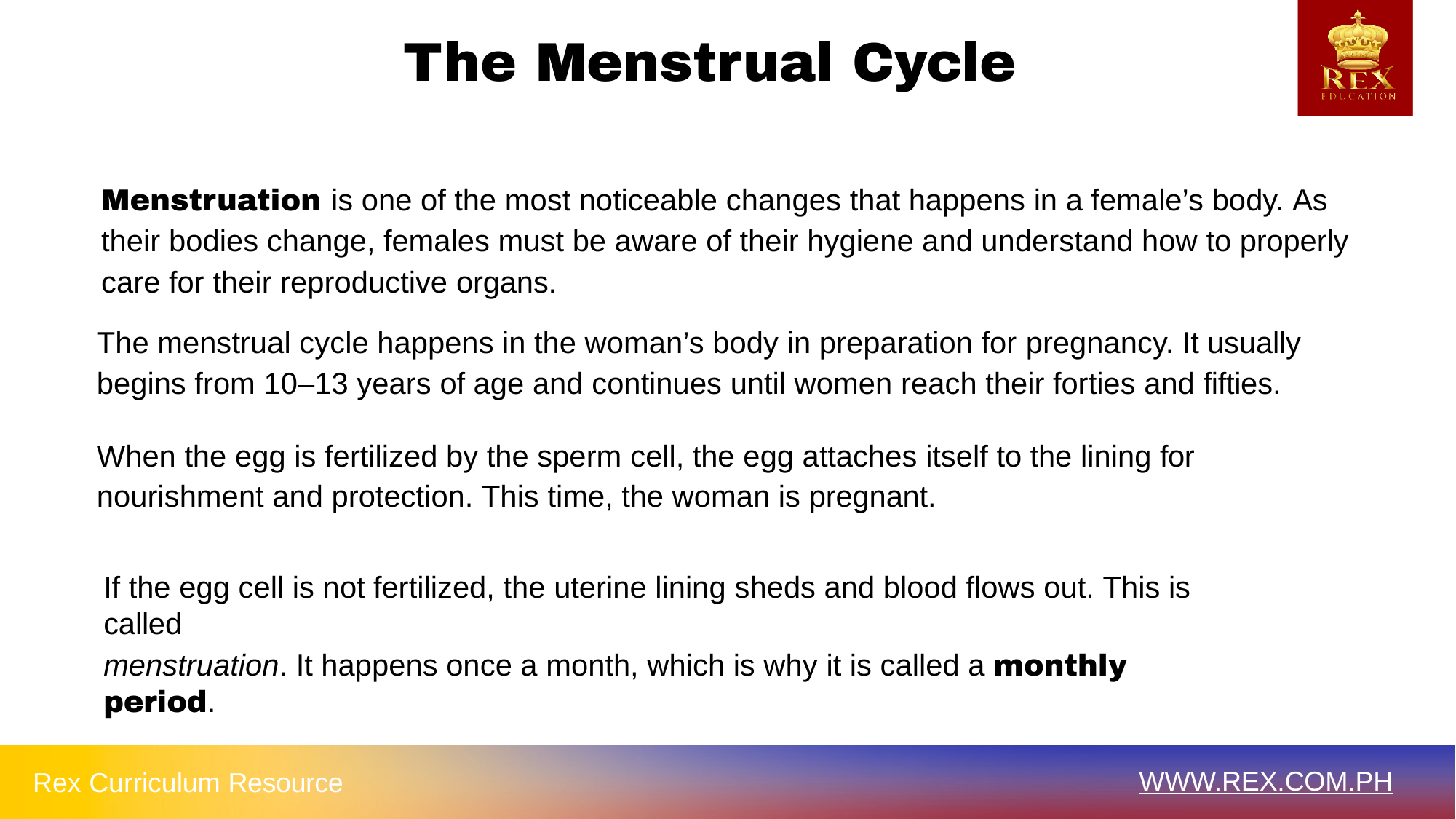

# The Menstrual Cycle
Menstruation is one of the most noticeable changes that happens in a female’s body. As their bodies change, females must be aware of their hygiene and understand how to properly care for their reproductive organs.
The menstrual cycle happens in the woman’s body in preparation for pregnancy. It usually begins from 10–13 years of age and continues until women reach their forties and fifties.
When the egg is fertilized by the sperm cell, the egg attaches itself to the lining for nourishment and protection. This time, the woman is pregnant.

If the egg cell is not fertilized, the uterine lining sheds and blood flows out. This is called
menstruation. It happens once a month, which is why it is called a monthly period.
WWW.REX.COM.PH
Rex Curriculum Resource